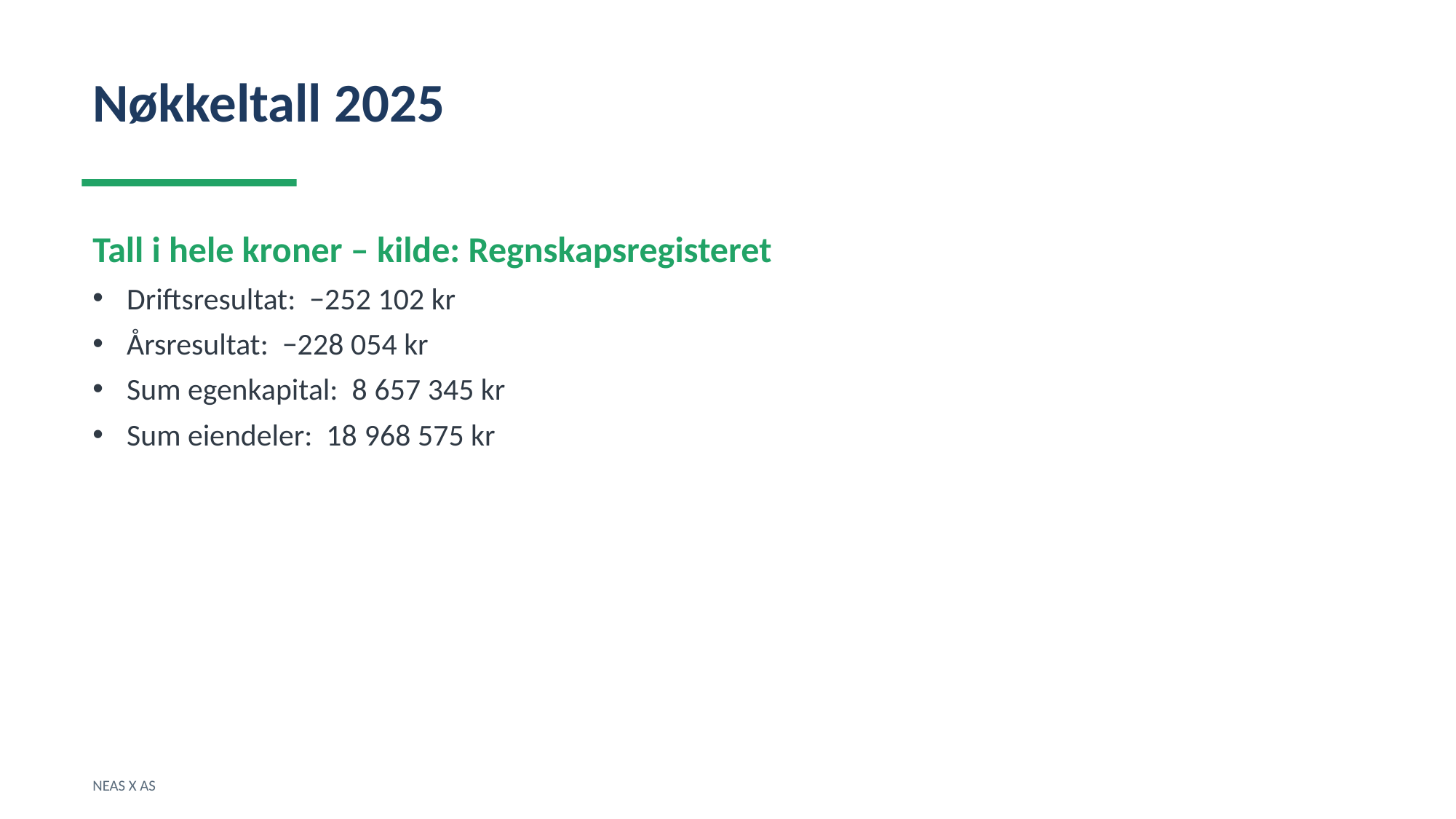

Nøkkeltall 2025

Tall i hele kroner – kilde: Regnskapsregisteret
Driftsresultat:  −252 102 kr
Årsresultat:  −228 054 kr
Sum egenkapital:  8 657 345 kr
Sum eiendeler:  18 968 575 kr
NEAS X AS